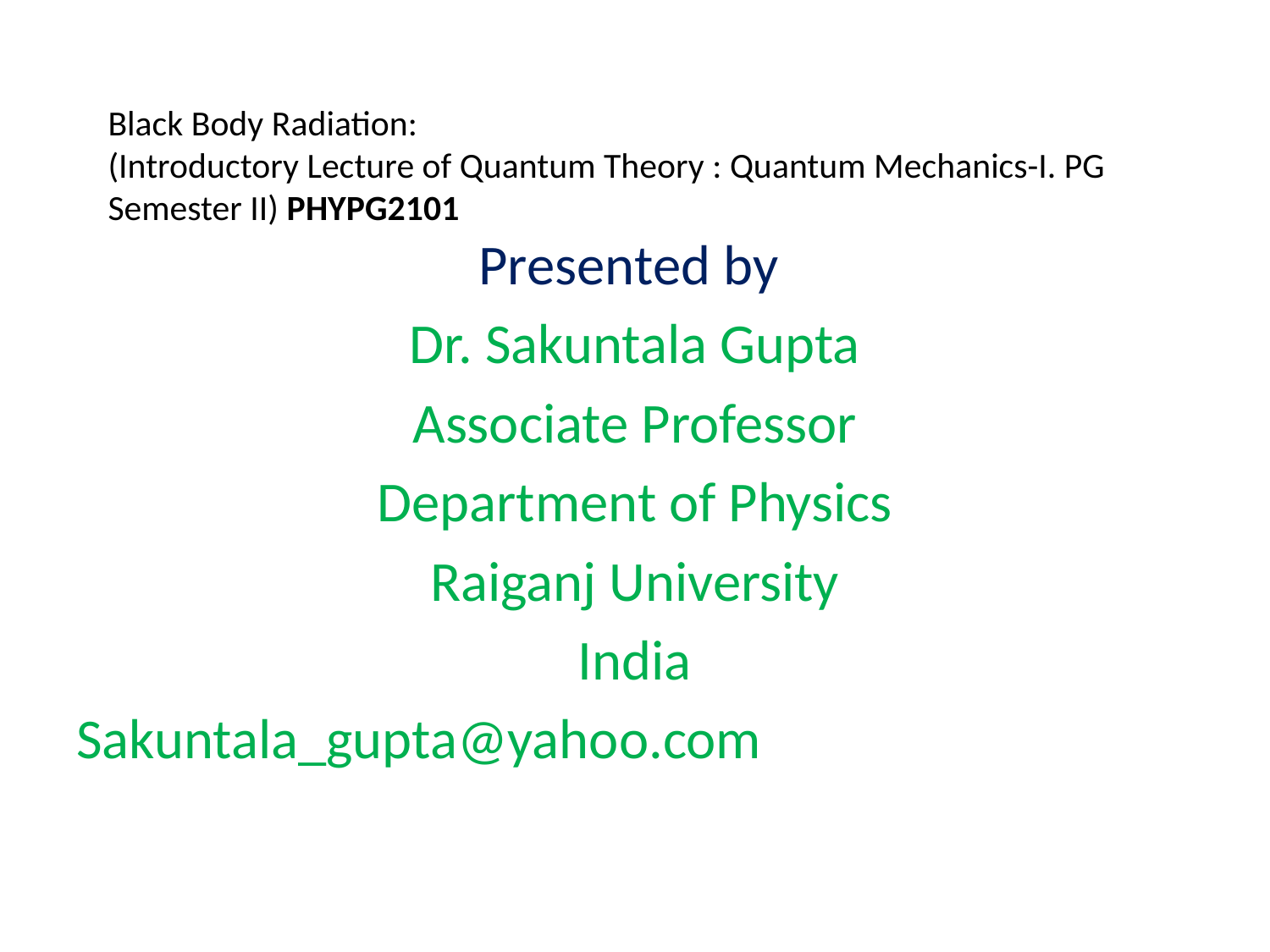

# Black Body Radiation: (Introductory Lecture of Quantum Theory : Quantum Mechanics-I. PG Semester II) PHYPG2101
Presented by
Dr. Sakuntala Gupta
Associate Professor
Department of Physics
Raiganj University
India
Sakuntala_gupta@yahoo.com